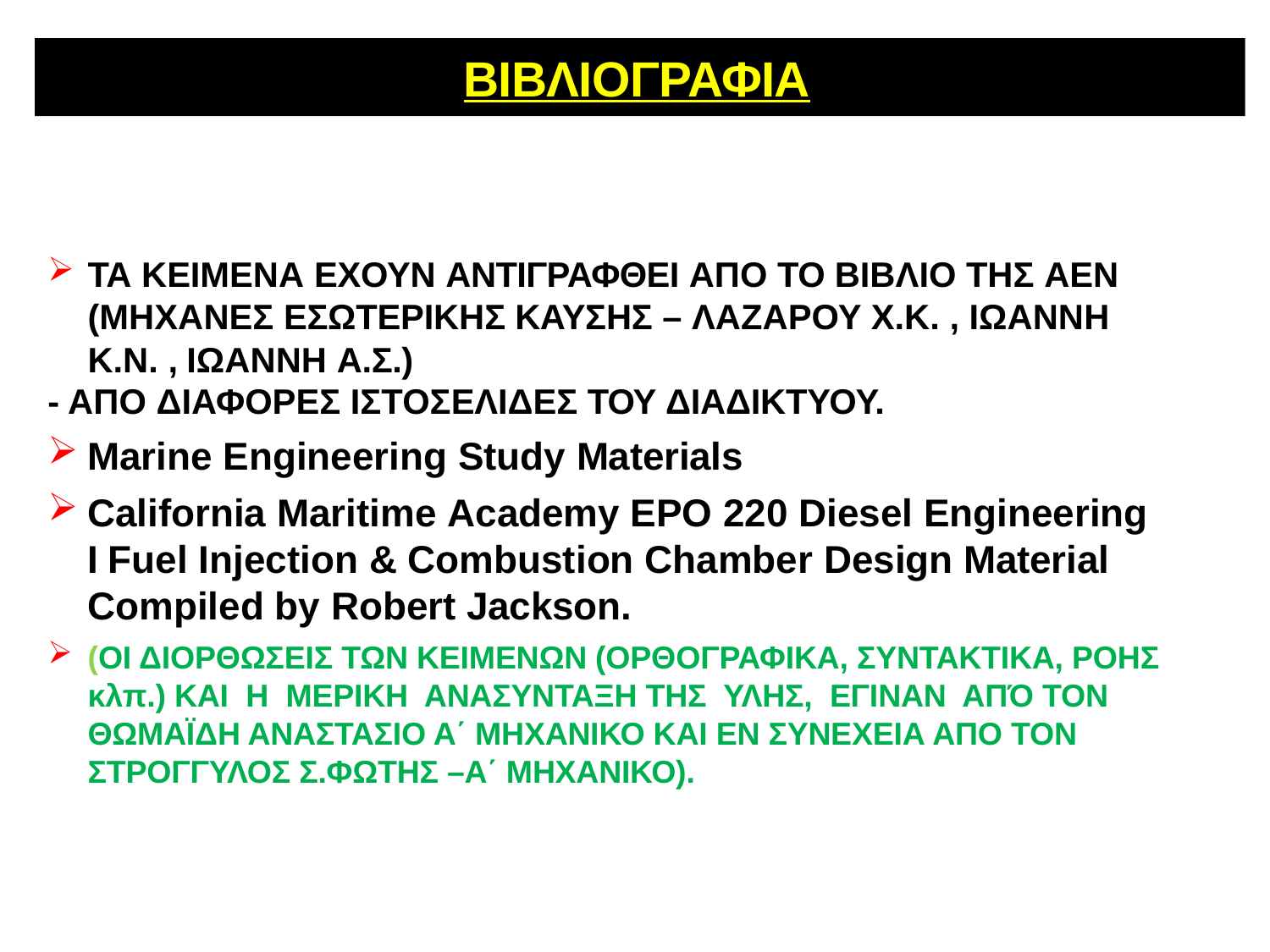

# ΒΙΒΛΙΟΓΡΑΦΙΑ

ΤΑ ΚΕΙΜΕΝΑ ΕΧΟΥΝ ΑΝΤΙΓΡΑΦΘΕΙ ΑΠΟ ΤΟ ΒΙΒΛΙΟ ΤΗΣ ΑΕΝ (ΜΗΧΑΝΕΣ ΕΣΩΤΕΡΙΚΗΣ ΚΑΥΣΗΣ – ΛΑΖΑΡΟΥ Χ.Κ. , ΙΩΑΝΝΗ Κ.Ν. , ΙΩΑΝΝΗ Α.Σ.)
- ΑΠΟ ΔΙΑΦΟΡΕΣ ΙΣΤΟΣΕΛΙΔΕΣ ΤΟΥ ΔΙΑΔΙΚΤΥΟΥ.
Marine Engineering Study Materials
California Maritime Academy EPO 220 Diesel Engineering I Fuel Injection & Combustion Chamber Design Material Compiled by Robert Jackson.
(ΟΙ ΔΙΟΡΘΩΣΕΙΣ ΤΩΝ ΚΕΙΜΕΝΩΝ (ΟΡΘΟΓΡΑΦΙΚΑ, ΣΥΝΤΑΚΤΙΚΑ, ΡΟΗΣ κλπ.) ΚΑΙ  Η  ΜΕΡΙΚΗ  ΑΝΑΣΥΝΤΑΞΗ ΤΗΣ  ΥΛΗΣ,  ΕΓΙΝΑΝ  ΑΠΌ ΤΟΝ  ΘΩΜΑΪΔΗ ΑΝΑΣΤΑΣΙΟ Α΄ ΜΗΧΑΝΙΚΟ ΚΑΙ ΕΝ ΣΥΝΕΧΕΙΑ ΑΠΟ ΤΟΝ ΣΤΡΟΓΓΥΛΟΣ Σ.ΦΩΤΗΣ –Α΄ ΜΗΧΑΝΙΚΟ).